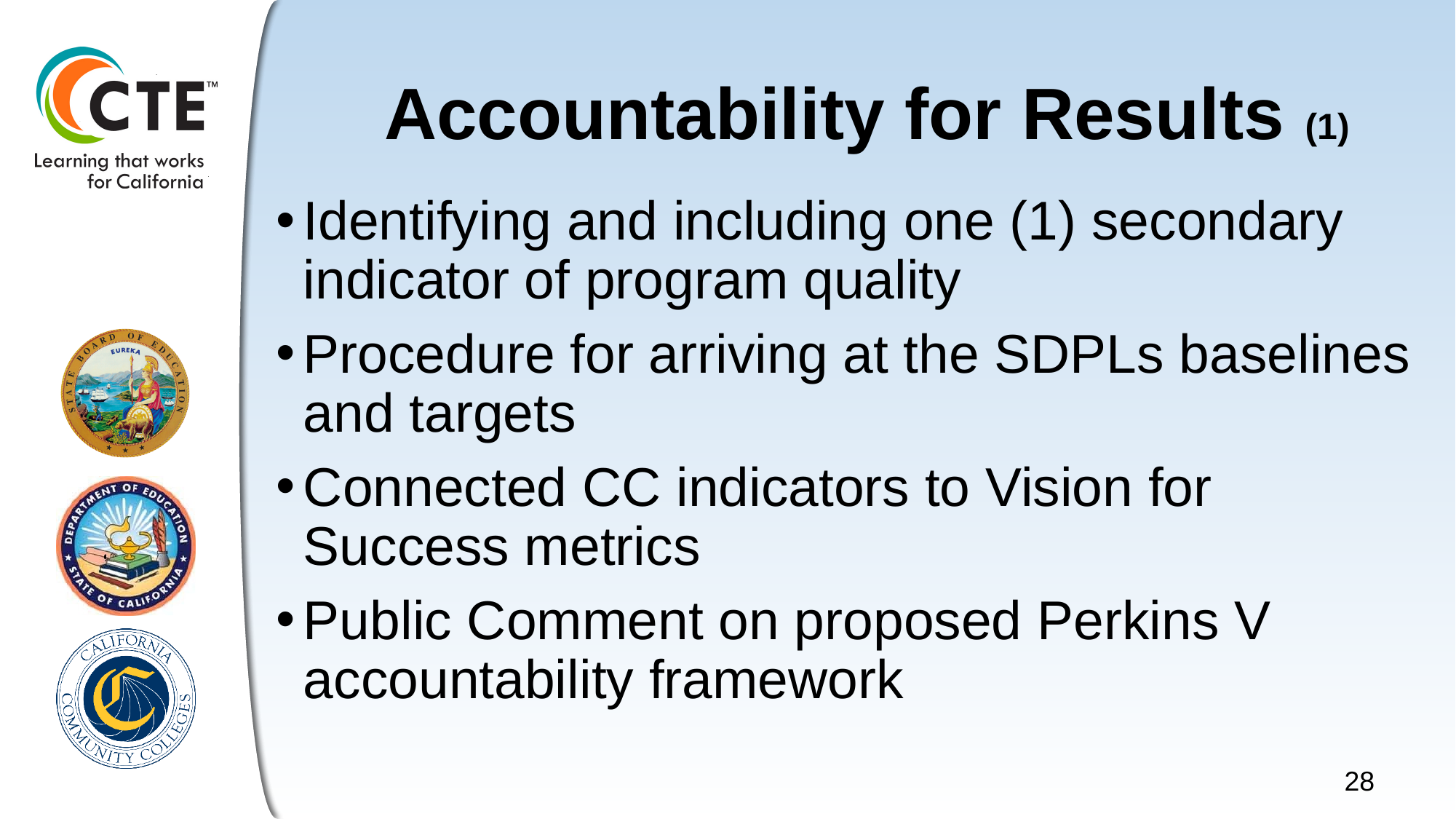

# Accountability for Results (1)
Identifying and including one (1) secondary indicator of program quality
Procedure for arriving at the SDPLs baselines and targets
Connected CC indicators to Vision for Success metrics
Public Comment on proposed Perkins V accountability framework